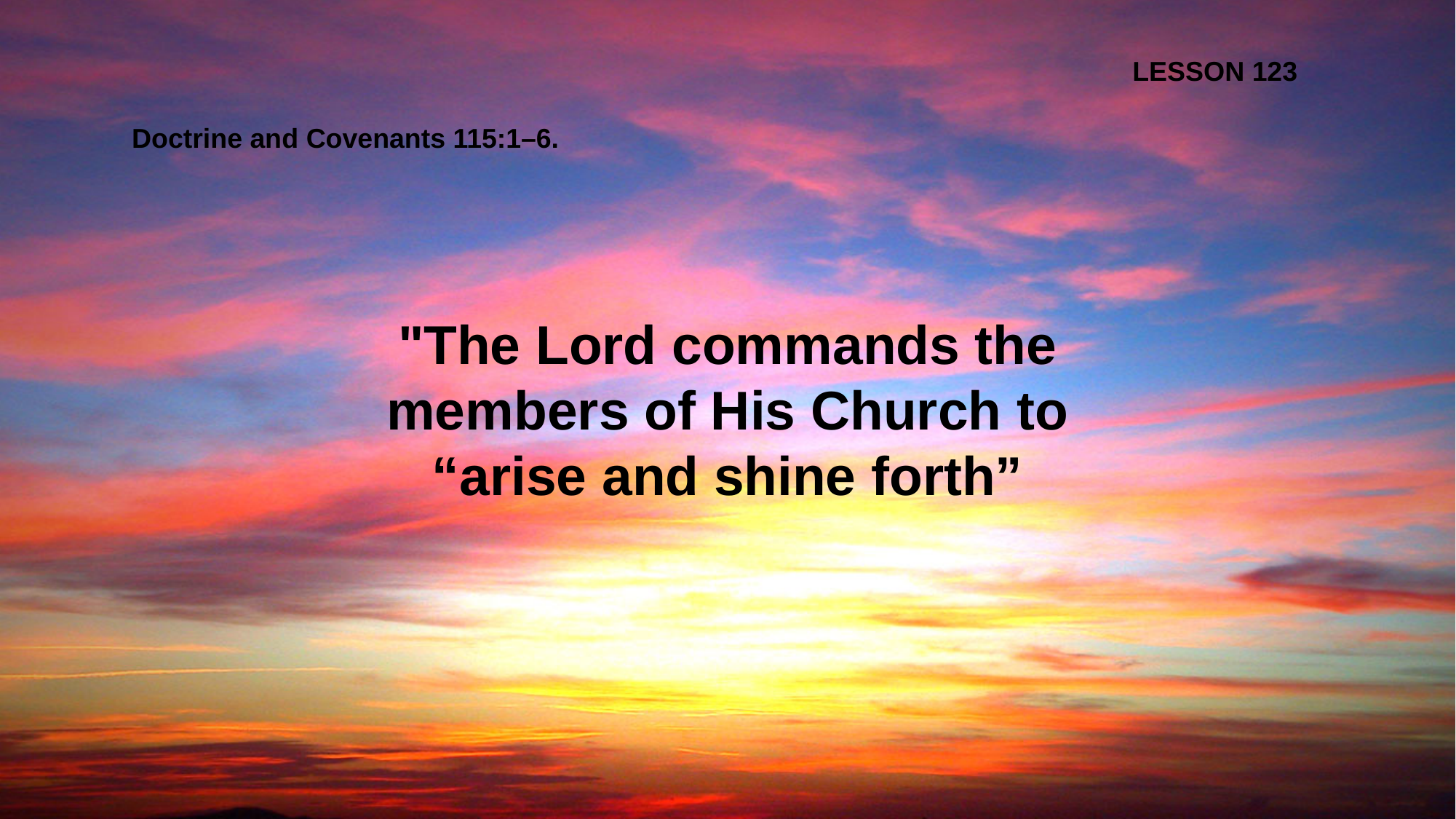

LESSON 123
Doctrine and Covenants 115:1–6.
"The Lord commands the members of His Church to “arise and shine forth”